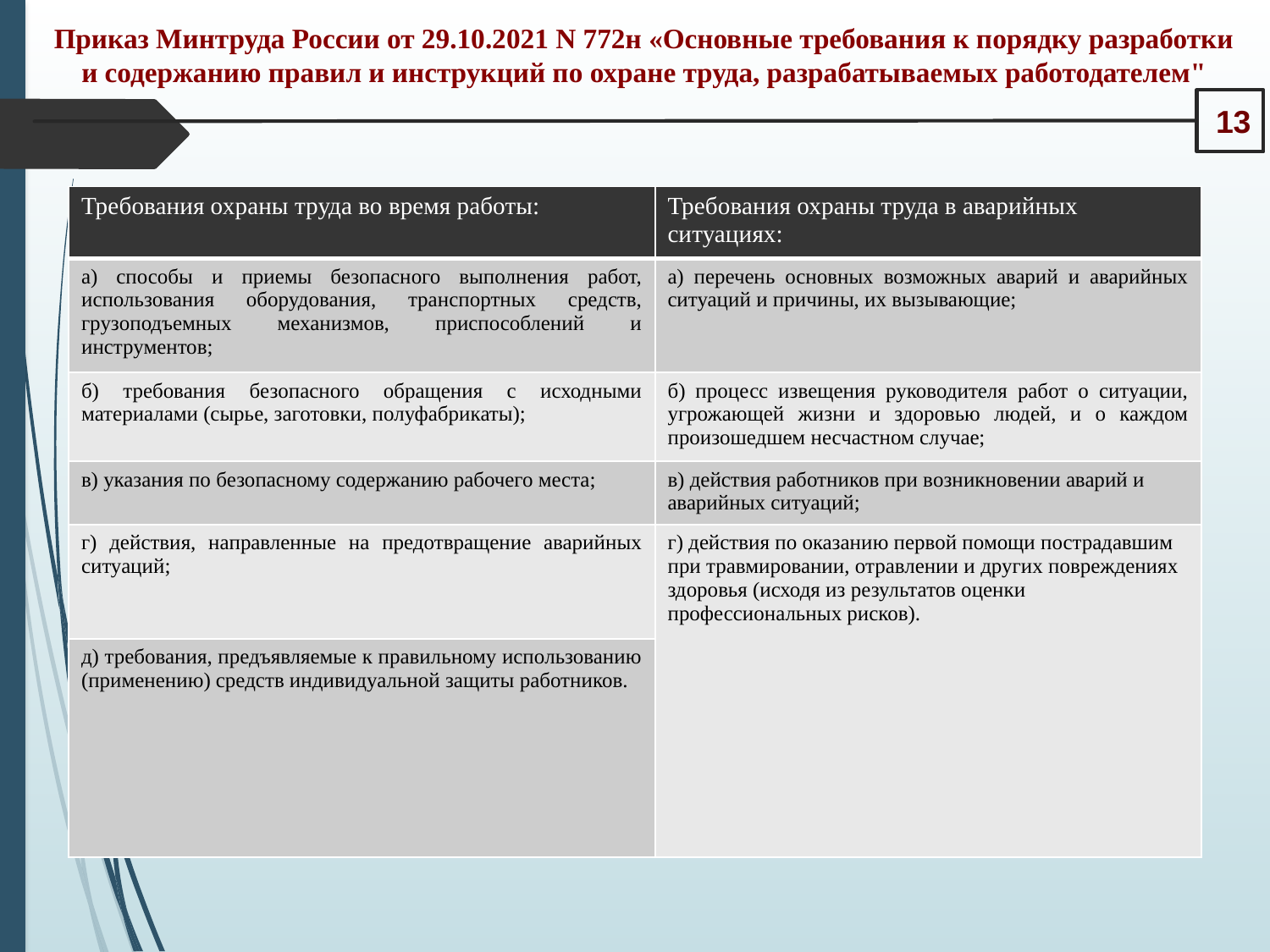

Приказ Минтруда России от 29.10.2021 N 772н «Основные требования к порядку разработки и содержанию правил и инструкций по охране труда, разрабатываемых работодателем"

13
| Требования охраны труда во время работы: | Требования охраны труда в аварийных ситуациях: |
| --- | --- |
| а) способы и приемы безопасного выполнения работ, использования оборудования, транспортных средств, грузоподъемных механизмов, приспособлений и инструментов; | а) перечень основных возможных аварий и аварийных ситуаций и причины, их вызывающие; |
| б) требования безопасного обращения с исходными материалами (сырье, заготовки, полуфабрикаты); | б) процесс извещения руководителя работ о ситуации, угрожающей жизни и здоровью людей, и о каждом произошедшем несчастном случае; |
| в) указания по безопасному содержанию рабочего места; | в) действия работников при возникновении аварий и аварийных ситуаций; |
| г) действия, направленные на предотвращение аварийных ситуаций; | г) действия по оказанию первой помощи пострадавшим при травмировании, отравлении и других повреждениях здоровья (исходя из результатов оценки профессиональных рисков). |
| д) требования, предъявляемые к правильному использованию (применению) средств индивидуальной защиты работников. |  |